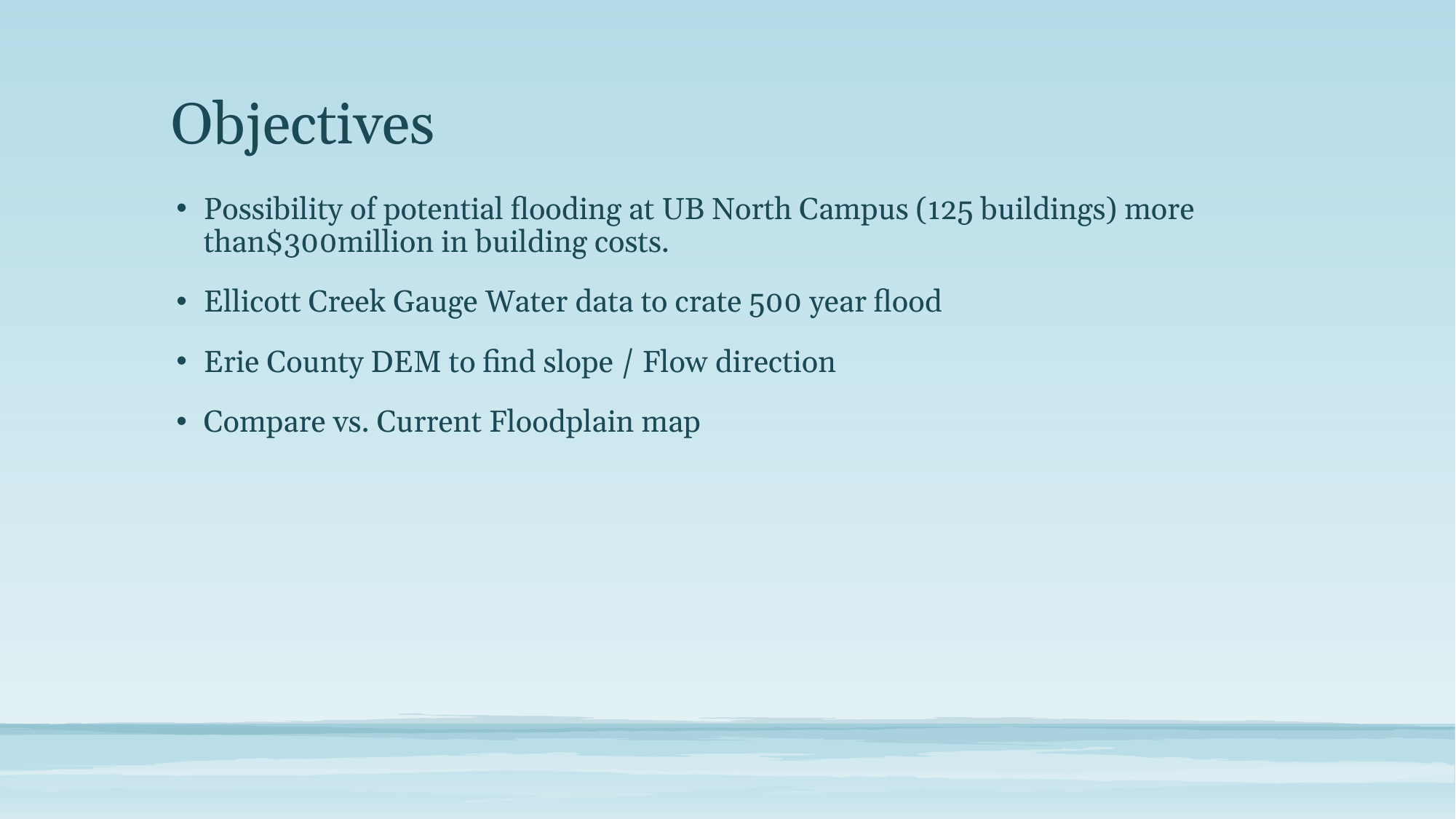

# Objectives
Possibility of potential flooding at UB North Campus (125 buildings) more than$300million in building costs.
Ellicott Creek Gauge Water data to crate 500 year flood
Erie County DEM to find slope / Flow direction
Compare vs. Current Floodplain map